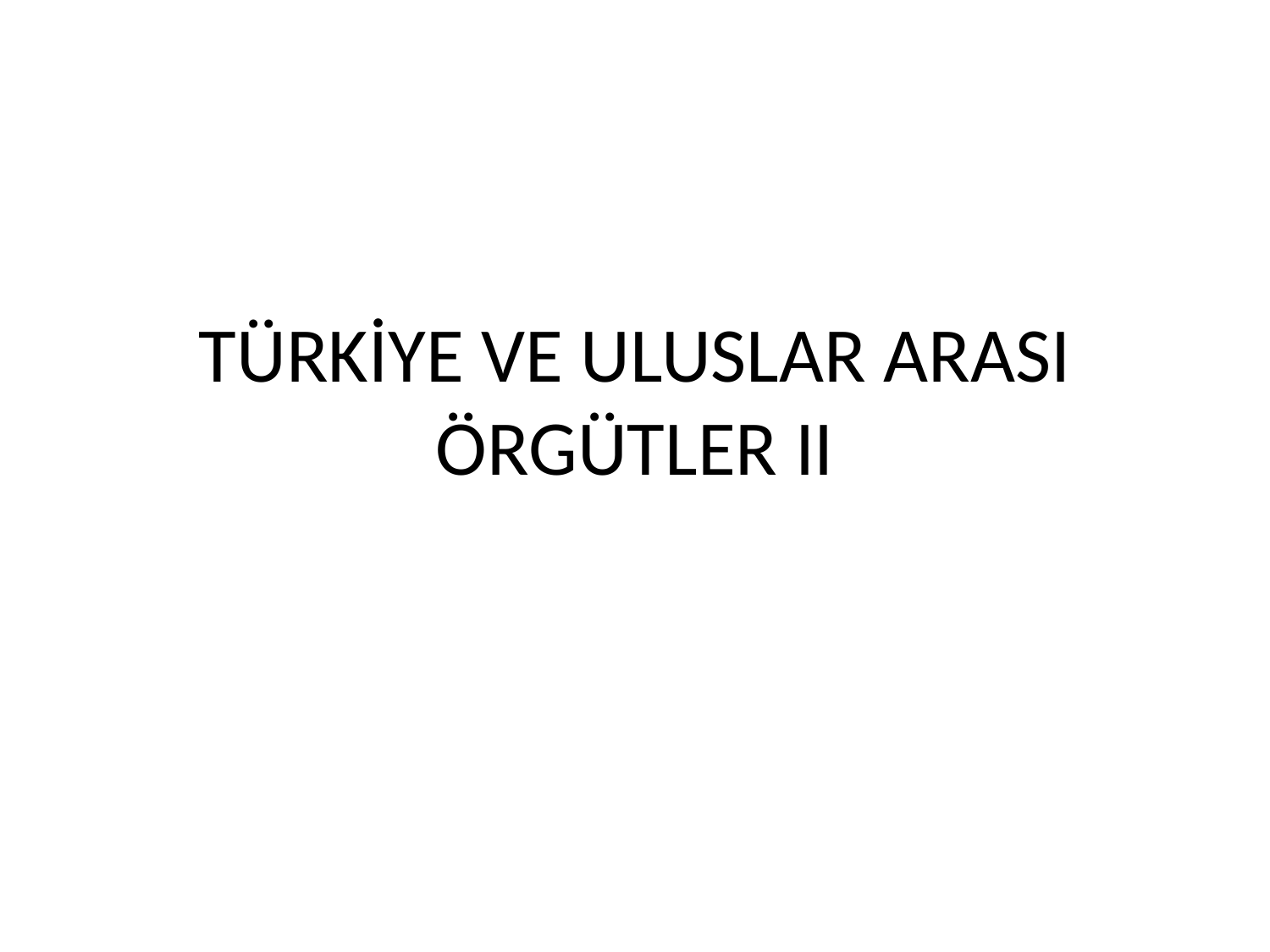

# TÜRKİYE VE ULUSLAR ARASI ÖRGÜTLER II